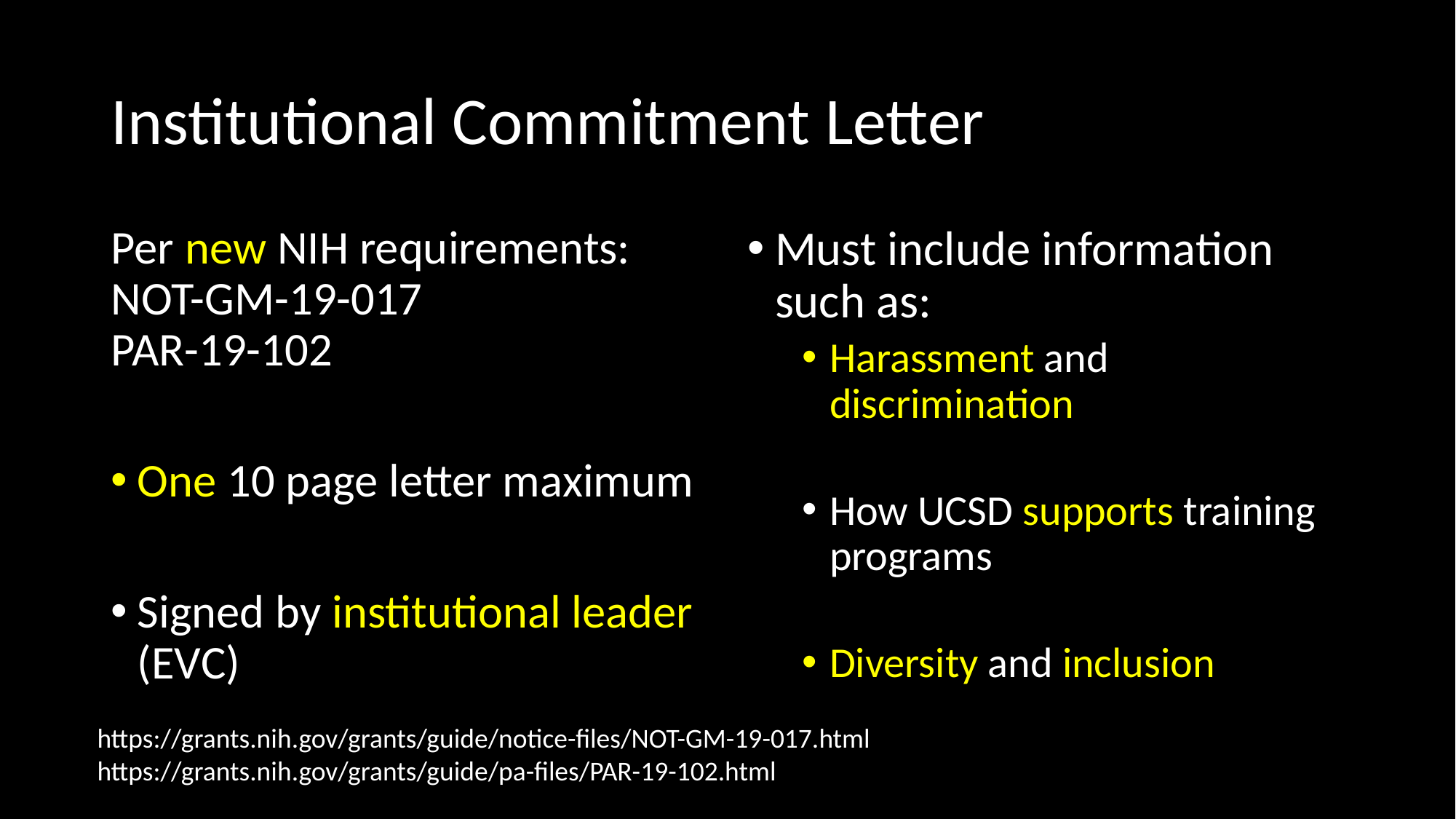

# Institutional Commitment Letter
Per new NIH requirements: NOT-GM-19-017
PAR-19-102

One 10 page letter maximum

Signed by institutional leader (EVC)
Must include information such as:
Harassment and discrimination

How UCSD supports training programs

Diversity and inclusion
https://grants.nih.gov/grants/guide/notice-files/NOT-GM-19-017.html
https://grants.nih.gov/grants/guide/pa-files/PAR-19-102.html